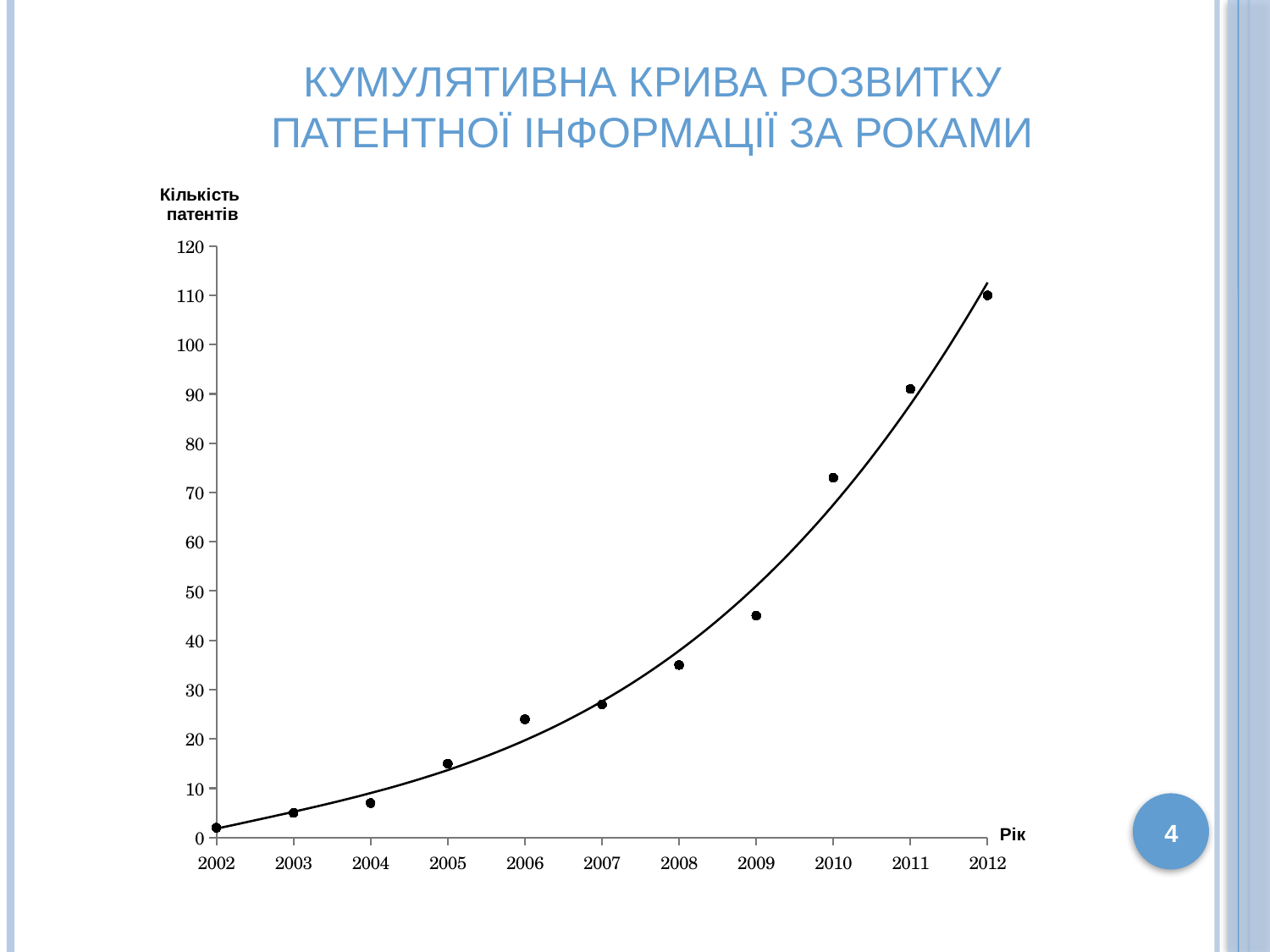

# Кумулятивна крива розвитку патентної інформації за роками

### Chart

| Category |  |
|---|---|
4